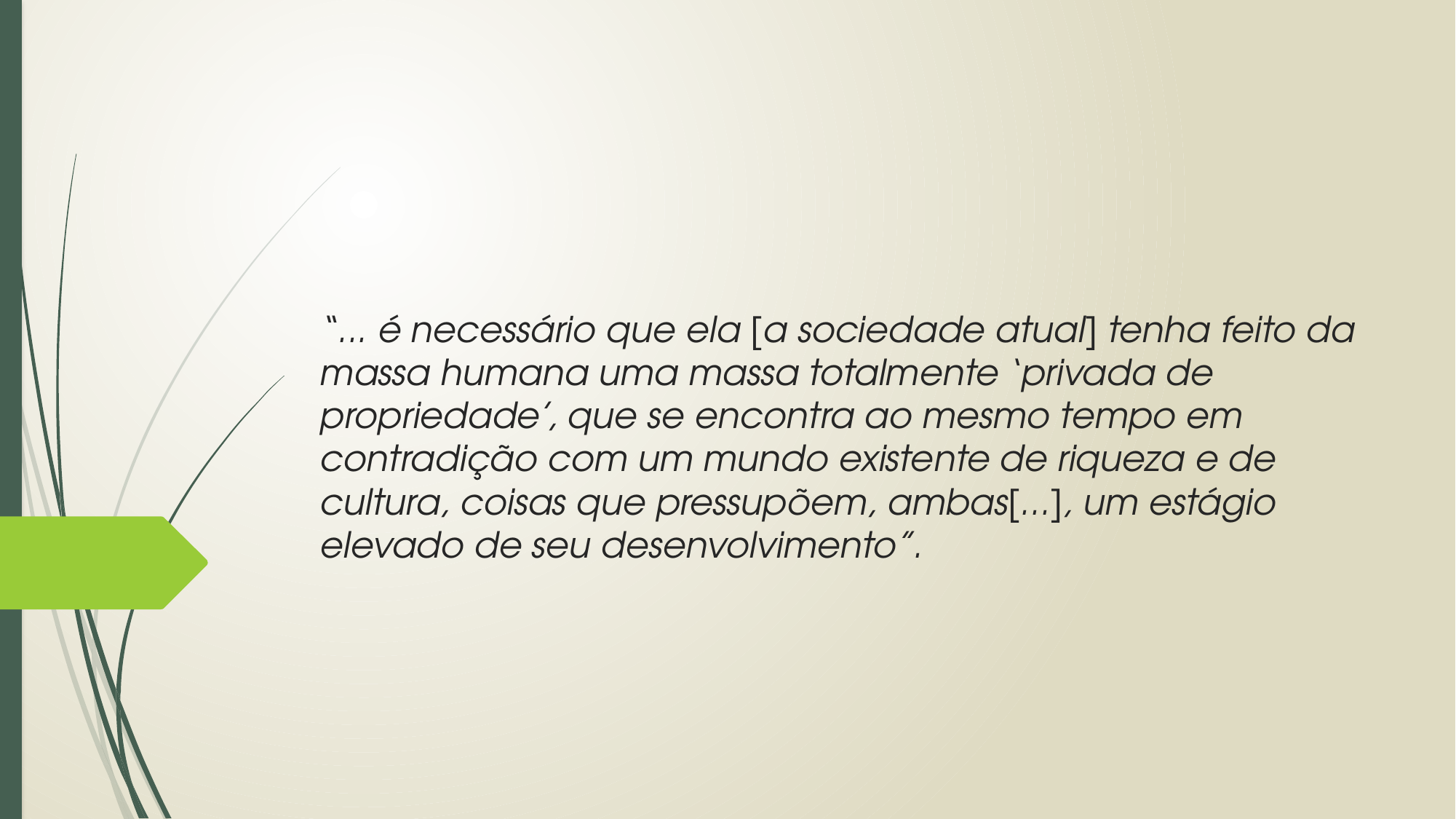

# “... é necessário que ela [a sociedade atual] tenha feito da massa humana uma massa totalmente ‘privada de propriedade’, que se encontra ao mesmo tempo em contradição com um mundo existente de riqueza e de cultura, coisas que pressupõem, ambas[...], um estágio elevado de seu desenvolvimento”.